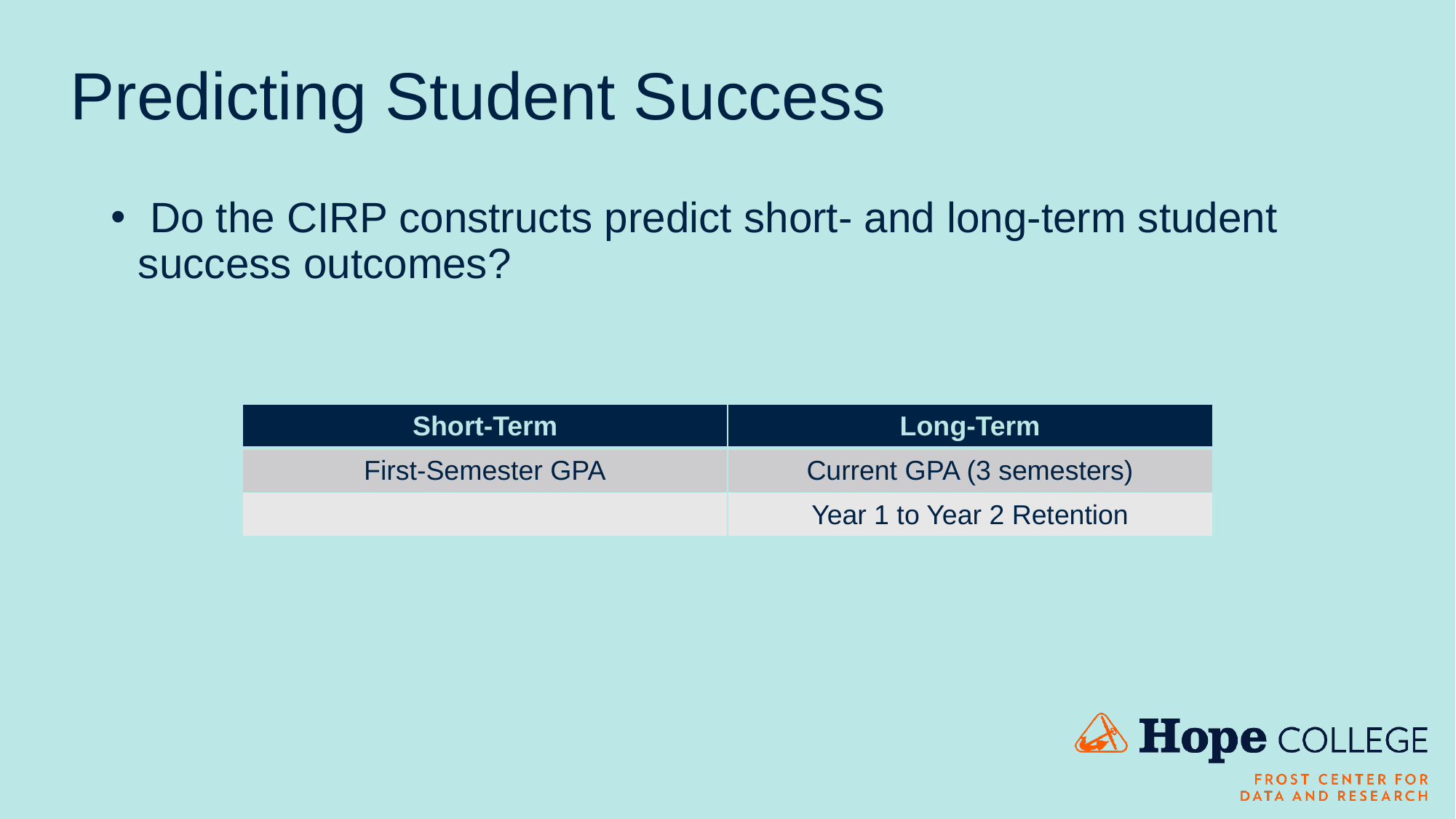

# Predicting Student Success
 Do the CIRP constructs predict short- and long-term student success outcomes?
| Short-Term | Long-Term |
| --- | --- |
| First-Semester GPA | Current GPA (3 semesters) |
|  | Year 1 to Year 2 Retention |